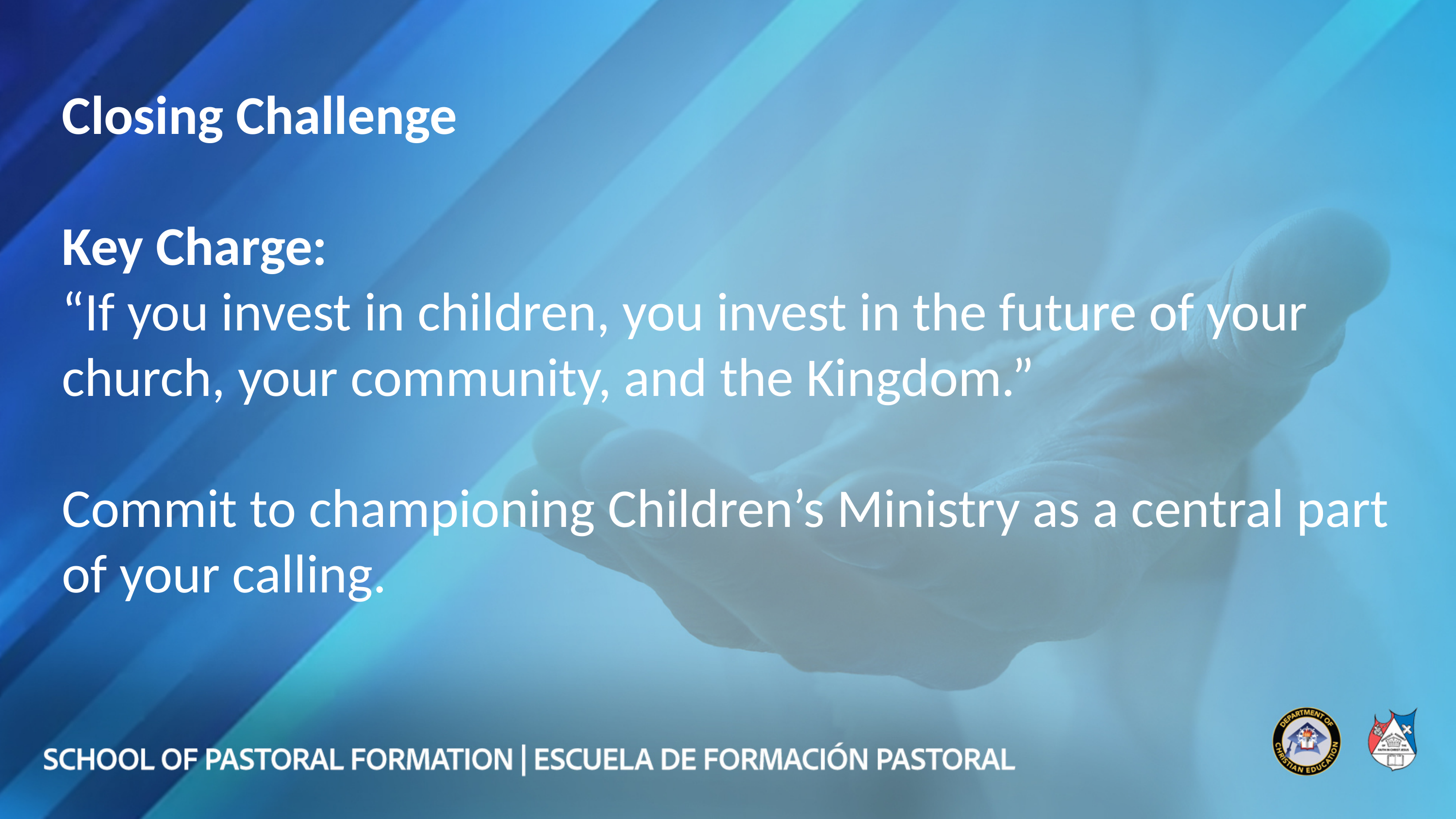

Closing Challenge

Key Charge:
“If you invest in children, you invest in the future of your church, your community, and the Kingdom.”

Commit to championing Children’s Ministry as a central part of your calling.